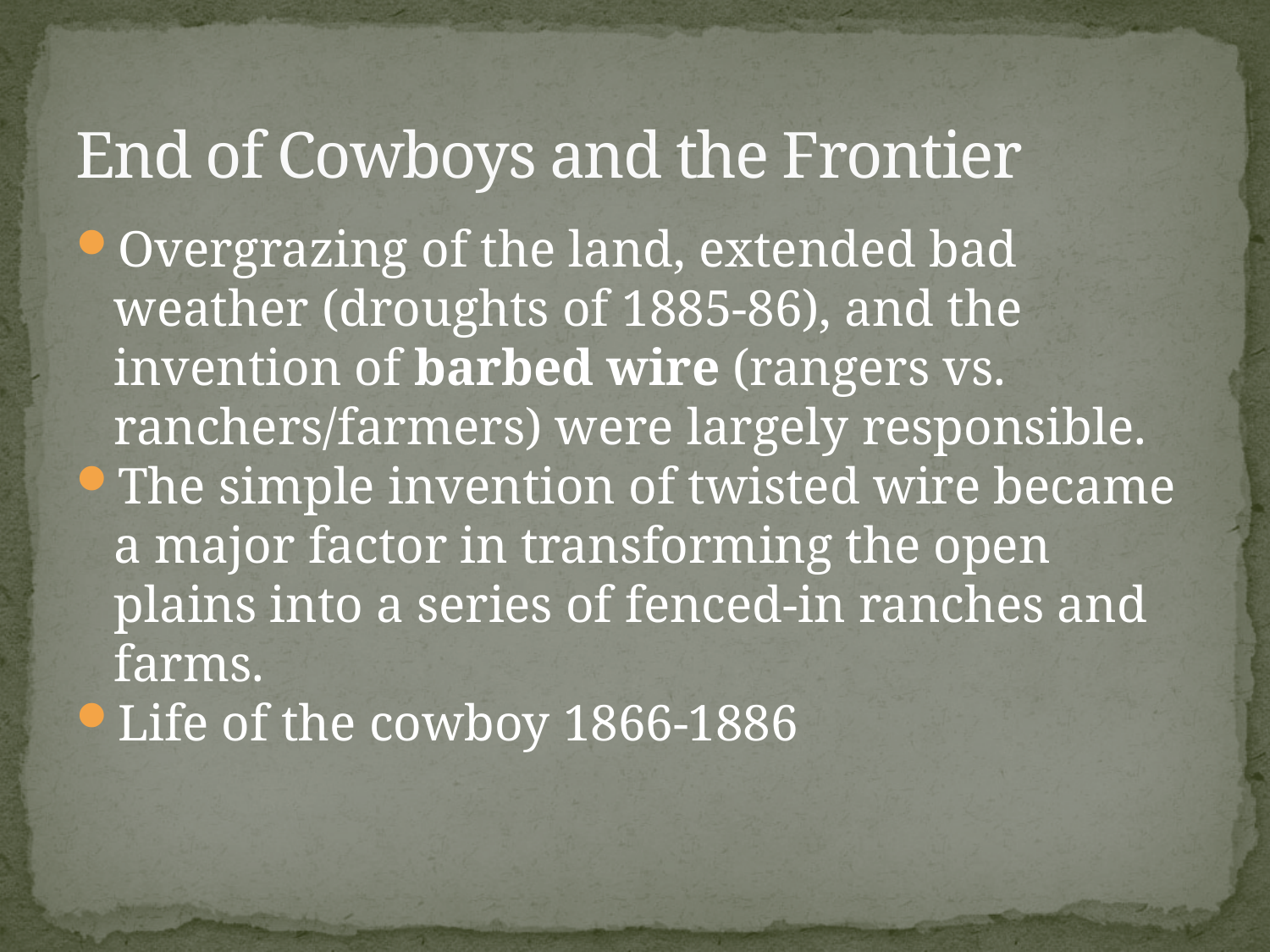

# End of Cowboys and the Frontier
Overgrazing of the land, extended bad weather (droughts of 1885-86), and the invention of barbed wire (rangers vs. ranchers/farmers) were largely responsible.
The simple invention of twisted wire became a major factor in transforming the open plains into a series of fenced-in ranches and farms.
Life of the cowboy 1866-1886